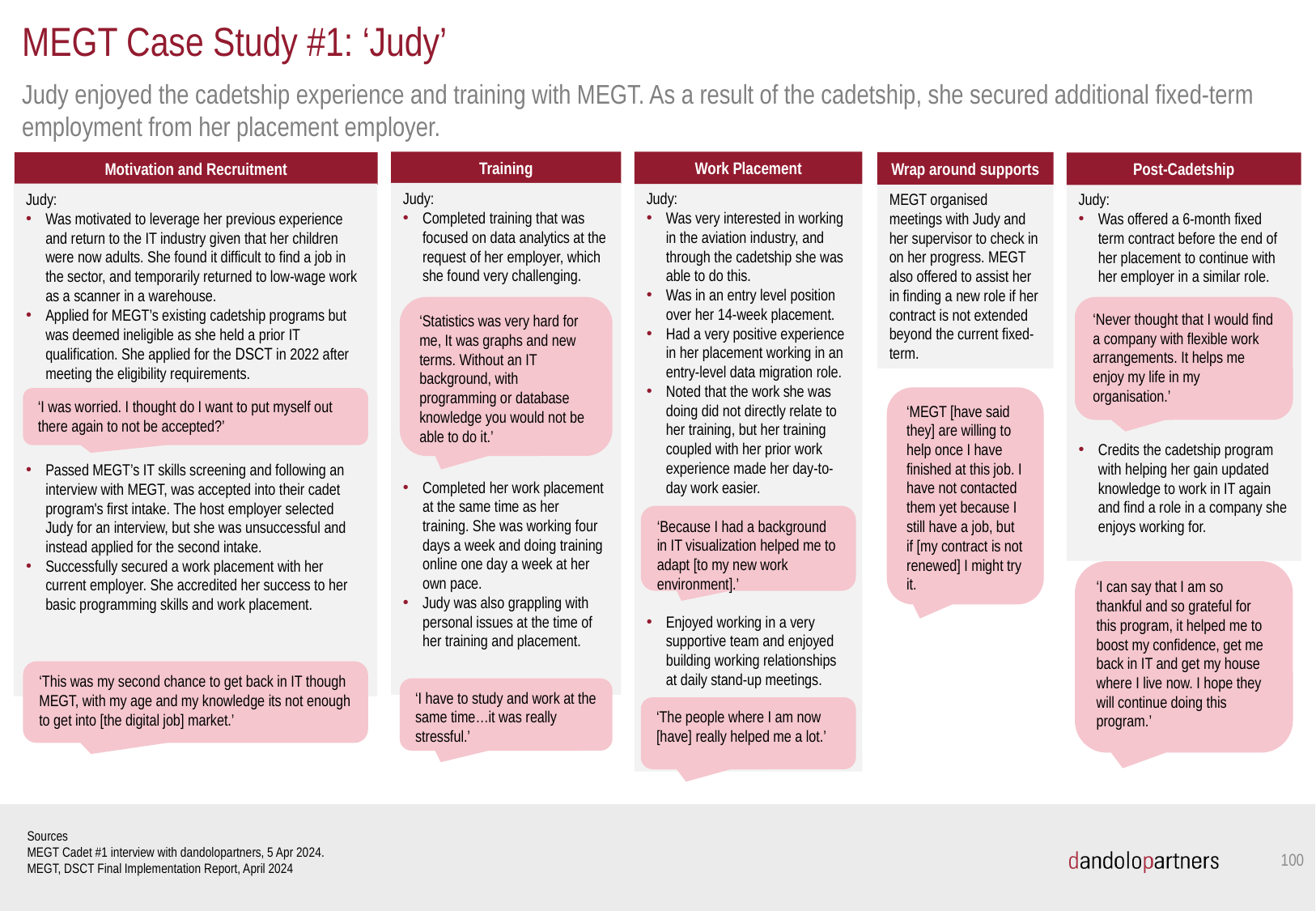

MEGT Case Study #1: ‘Judy’
# Judy enjoyed the cadetship experience and training with MEGT. As a result of the cadetship, she secured additional fixed-term employment from her placement employer.
Training
Work Placement
Wrap around supports
Motivation and Recruitment
Post-Cadetship
Judy:
Completed training that was focused on data analytics at the request of her employer, which she found very challenging.

Completed her work placement at the same time as her training. She was working four days a week and doing training online one day a week at her own pace.
Judy was also grappling with personal issues at the time of her training and placement.

Judy:
Was very interested in working in the aviation industry, and through the cadetship she was able to do this.
Was in an entry level position over her 14-week placement.
Had a very positive experience in her placement working in an entry-level data migration role.
Noted that the work she was doing did not directly relate to her training, but her training coupled with her prior work experience made her day-to-day work easier.

Enjoyed working in a very supportive team and enjoyed building working relationships at daily stand-up meetings.

MEGT organised meetings with Judy and her supervisor to check in on her progress. MEGT also offered to assist her in finding a new role if her contract is not extended beyond the current fixed-term.
Judy:
Was motivated to leverage her previous experience and return to the IT industry given that her children were now adults. She found it difficult to find a job in the sector, and temporarily returned to low-wage work as a scanner in a warehouse.
Applied for MEGT’s existing cadetship programs but was deemed ineligible as she held a prior IT qualification. She applied for the DSCT in 2022 after meeting the eligibility requirements.

Passed MEGT’s IT skills screening and following an interview with MEGT, was accepted into their cadet program's first intake. The host employer selected Judy for an interview, but she was unsuccessful and instead applied for the second intake.
Successfully secured a work placement with her current employer. She accredited her success to her basic programming skills and work placement.

Judy:
Was offered a 6-month fixed term contract before the end of her placement to continue with her employer in a similar role.

Credits the cadetship program with helping her gain updated knowledge to work in IT again and find a role in a company she enjoys working for.

‘Statistics was very hard for me, It was graphs and new terms. Without an IT background, with programming or database knowledge you would not be able to do it.’
‘Never thought that I would find a company with flexible work arrangements. It helps me enjoy my life in my organisation.’
‘MEGT [have said they] are willing to help once I have finished at this job. I have not contacted them yet because I still have a job, but if [my contract is not renewed] I might try it.
‘I was worried. I thought do I want to put myself out there again to not be accepted?’
‘Because I had a background in IT visualization helped me to adapt [to my new work environment].’
‘I can say that I am so thankful and so grateful for this program, it helped me to boost my confidence, get me back in IT and get my house where I live now. I hope they will continue doing this program.’
‘This was my second chance to get back in IT though MEGT, with my age and my knowledge its not enough to get into [the digital job] market.’
‘I have to study and work at the same time…it was really stressful.’
‘The people where I am now [have] really helped me a lot.’
Sources
MEGT Cadet #1 interview with dandolopartners, 5 Apr 2024.
MEGT, DSCT Final Implementation Report, April 2024
100